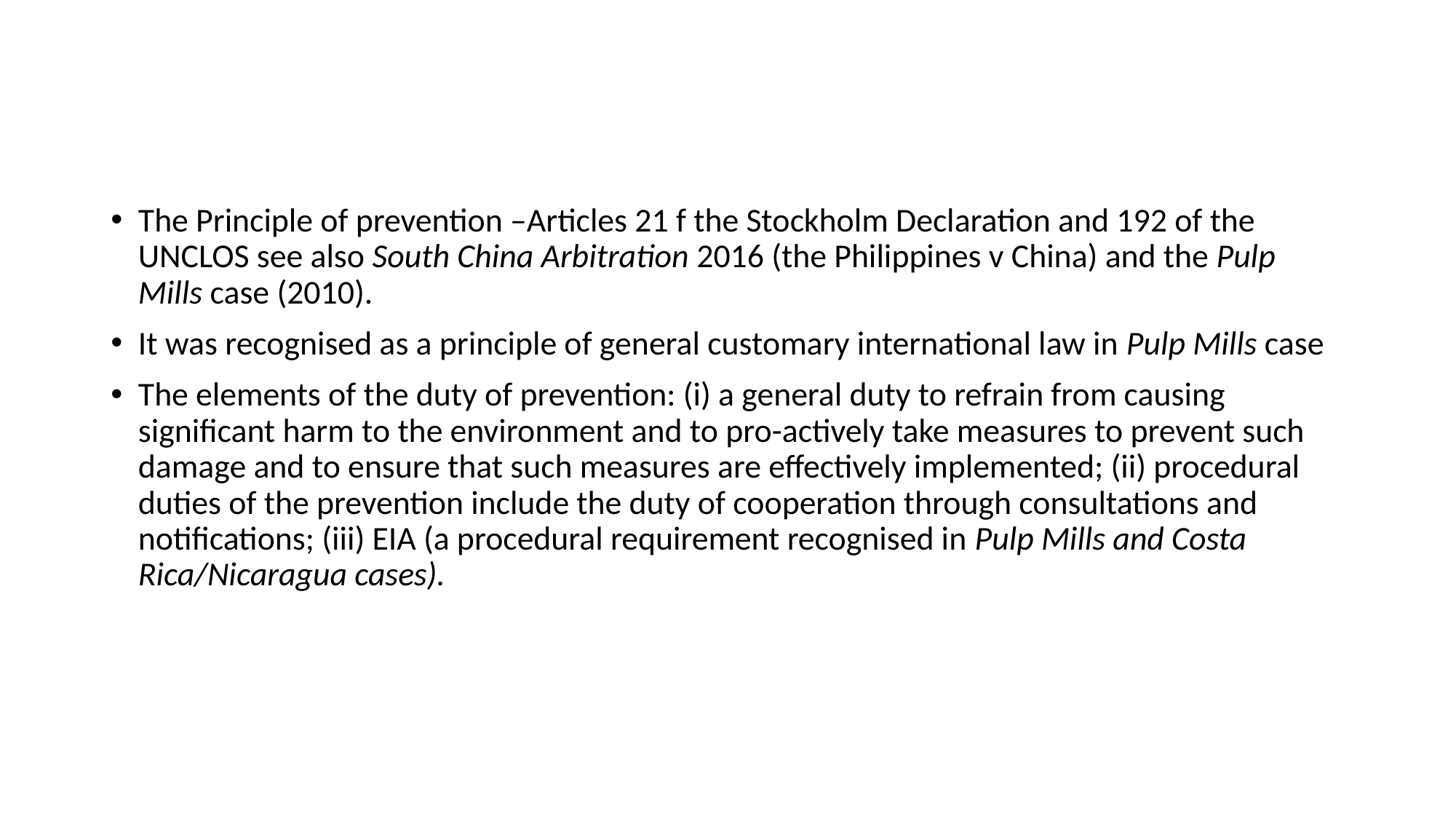

The Principle of prevention –Articles 21 f the Stockholm Declaration and 192 of the UNCLOS see also South China Arbitration 2016 (the Philippines v China) and the Pulp Mills case (2010).
It was recognised as a principle of general customary international law in Pulp Mills case
The elements of the duty of prevention: (i) a general duty to refrain from causing significant harm to the environment and to pro-actively take measures to prevent such damage and to ensure that such measures are effectively implemented; (ii) procedural duties of the prevention include the duty of cooperation through consultations and notifications; (iii) EIA (a procedural requirement recognised in Pulp Mills and Costa Rica/Nicaragua cases).